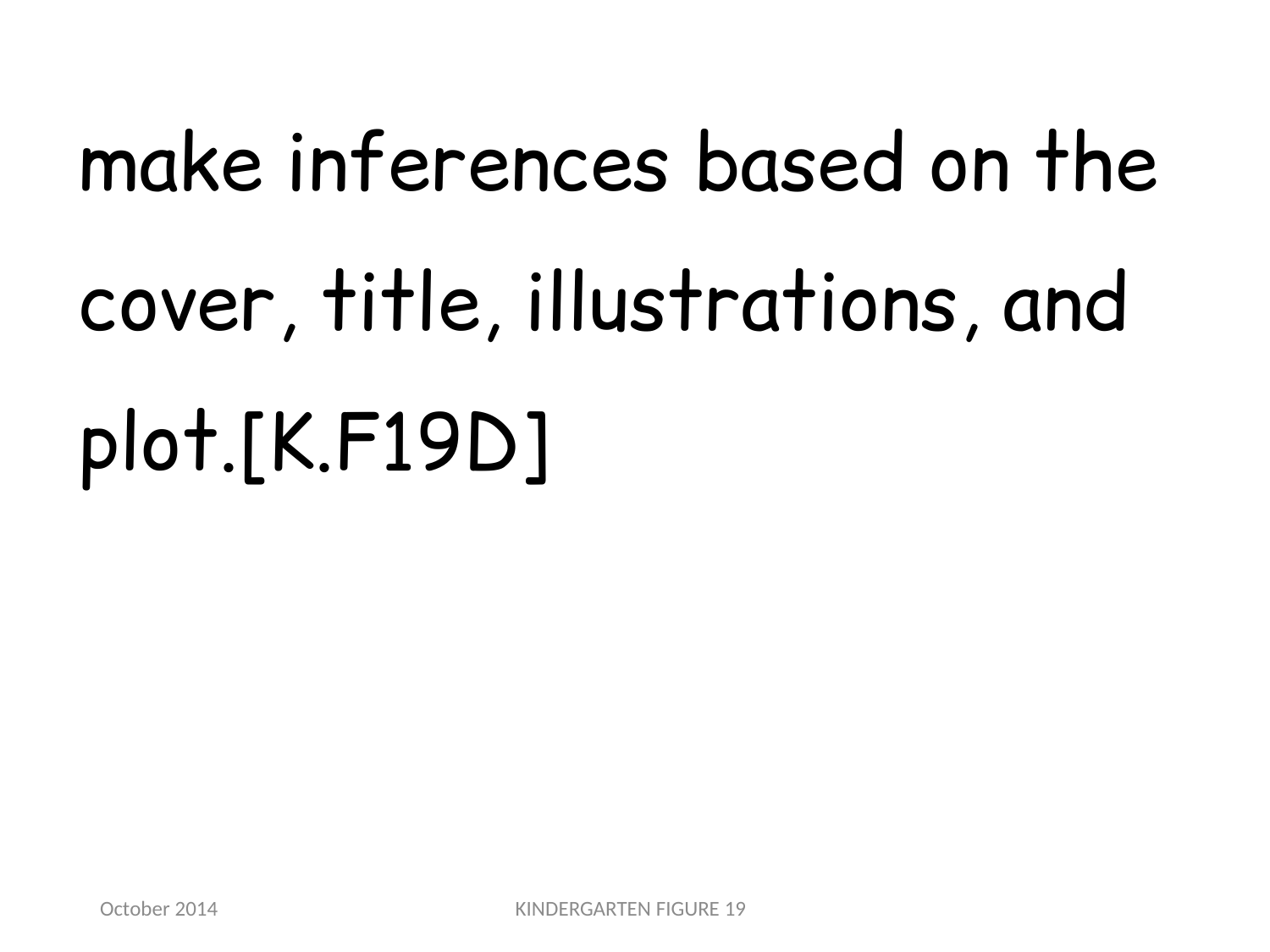

make inferences based on the cover, title, illustrations, and plot.[K.F19D]

October 2014
KINDERGARTEN FIGURE 19